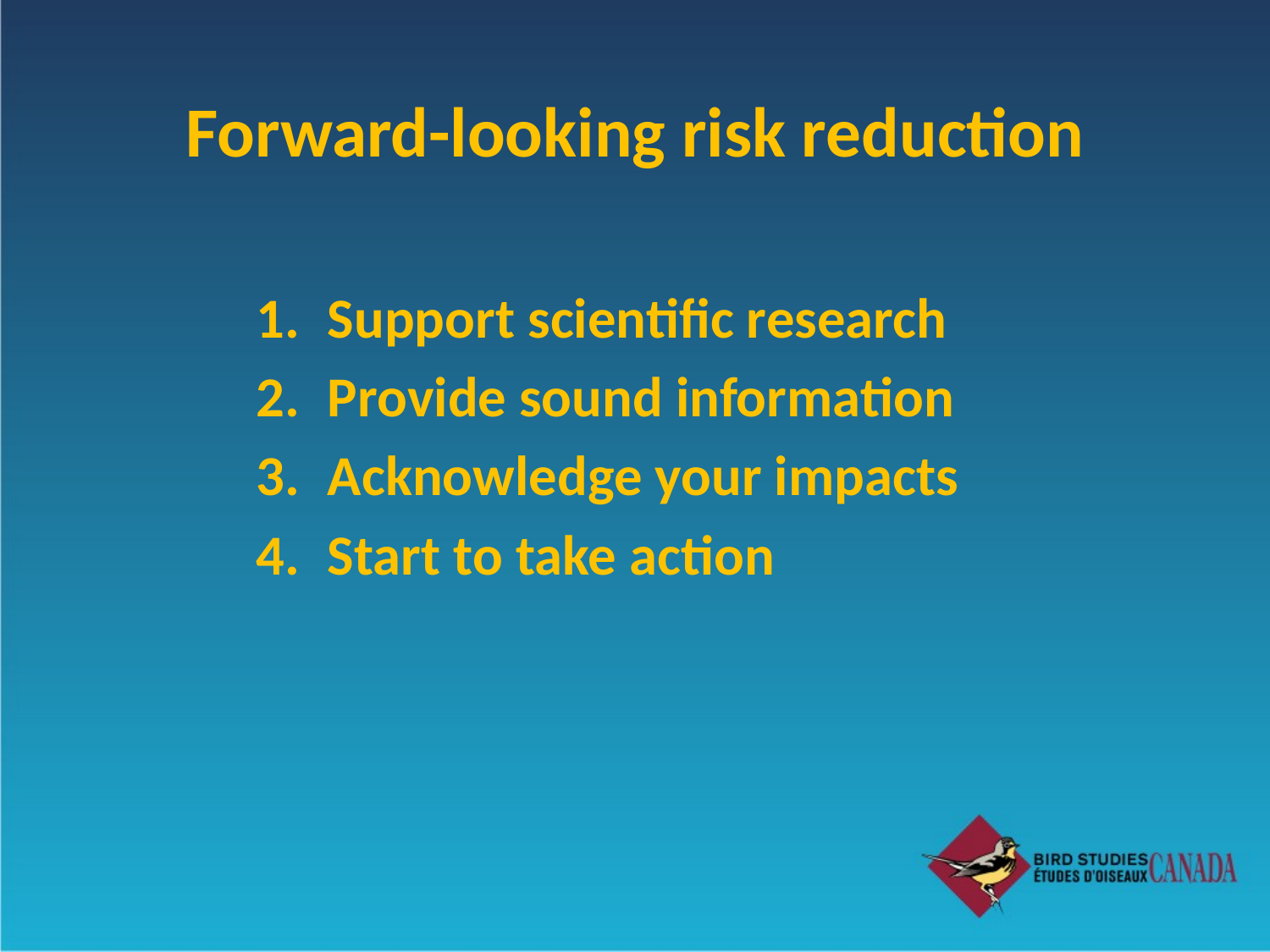

# Forward-looking risk reduction
Support scientific research
Provide sound information
Acknowledge your impacts
Start to take action